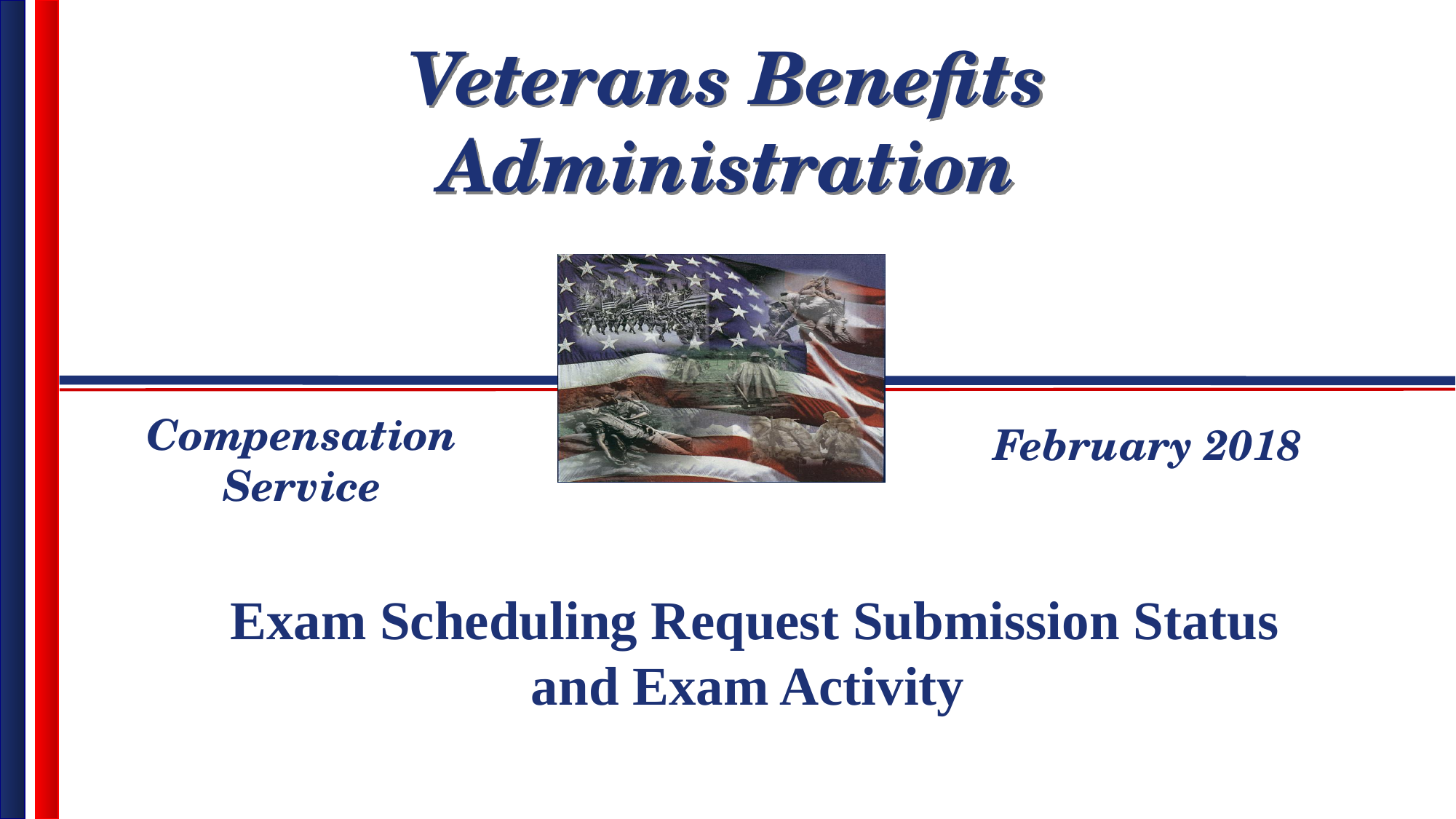

Compensation Service
February 2018
Exam Scheduling Request Submission Status and Exam Activity